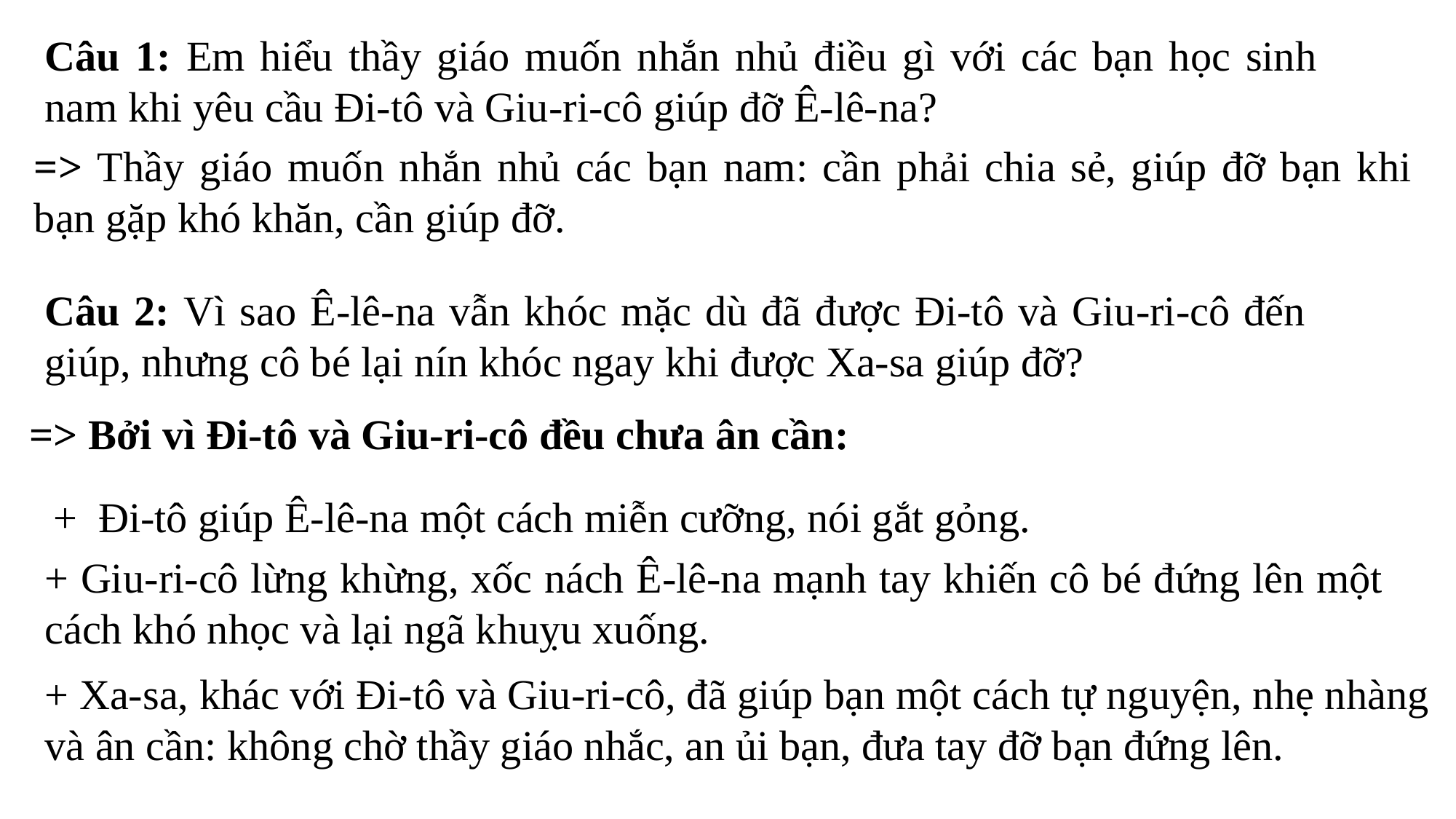

Câu 1: Em hiểu thầy giáo muốn nhắn nhủ điều gì với các bạn học sinh nam khi yêu cầu Đi-tô và Giu-ri-cô giúp đỡ Ê-lê-na?
=> Thầy giáo muốn nhắn nhủ các bạn nam: cần phải chia sẻ, giúp đỡ bạn khi bạn gặp khó khăn, cần giúp đỡ.
Câu 2: Vì sao Ê-lê-na vẫn khóc mặc dù đã được Đi-tô và Giu-ri-cô đến giúp, nhưng cô bé lại nín khóc ngay khi được Xa-sa giúp đỡ?
=> Bởi vì Đi-tô và Giu-ri-cô đều chưa ân cần:
 +  Đi-tô giúp Ê-lê-na một cách miễn cưỡng, nói gắt gỏng.
+ Giu-ri-cô lừng khừng, xốc nách Ê-lê-na mạnh tay khiến cô bé đứng lên một cách khó nhọc và lại ngã khuỵu xuống.
+ Xa-sa, khác với Đi-tô và Giu-ri-cô, đã giúp bạn một cách tự nguyện, nhẹ nhàng và ân cần: không chờ thầy giáo nhắc, an ủi bạn, đưa tay đỡ bạn đứng lên.